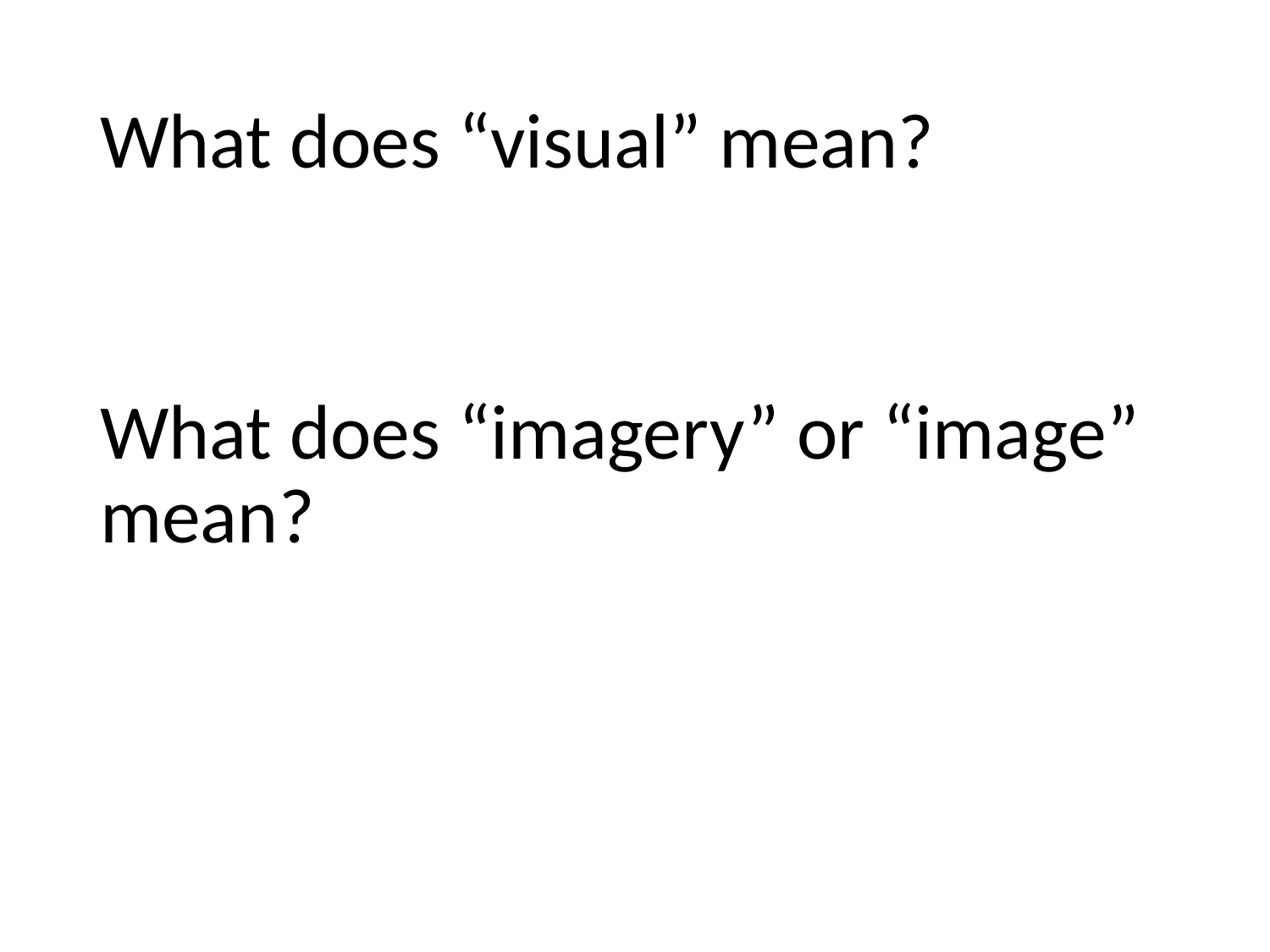

# What does “visual” mean?
What does “imagery” or “image” mean?